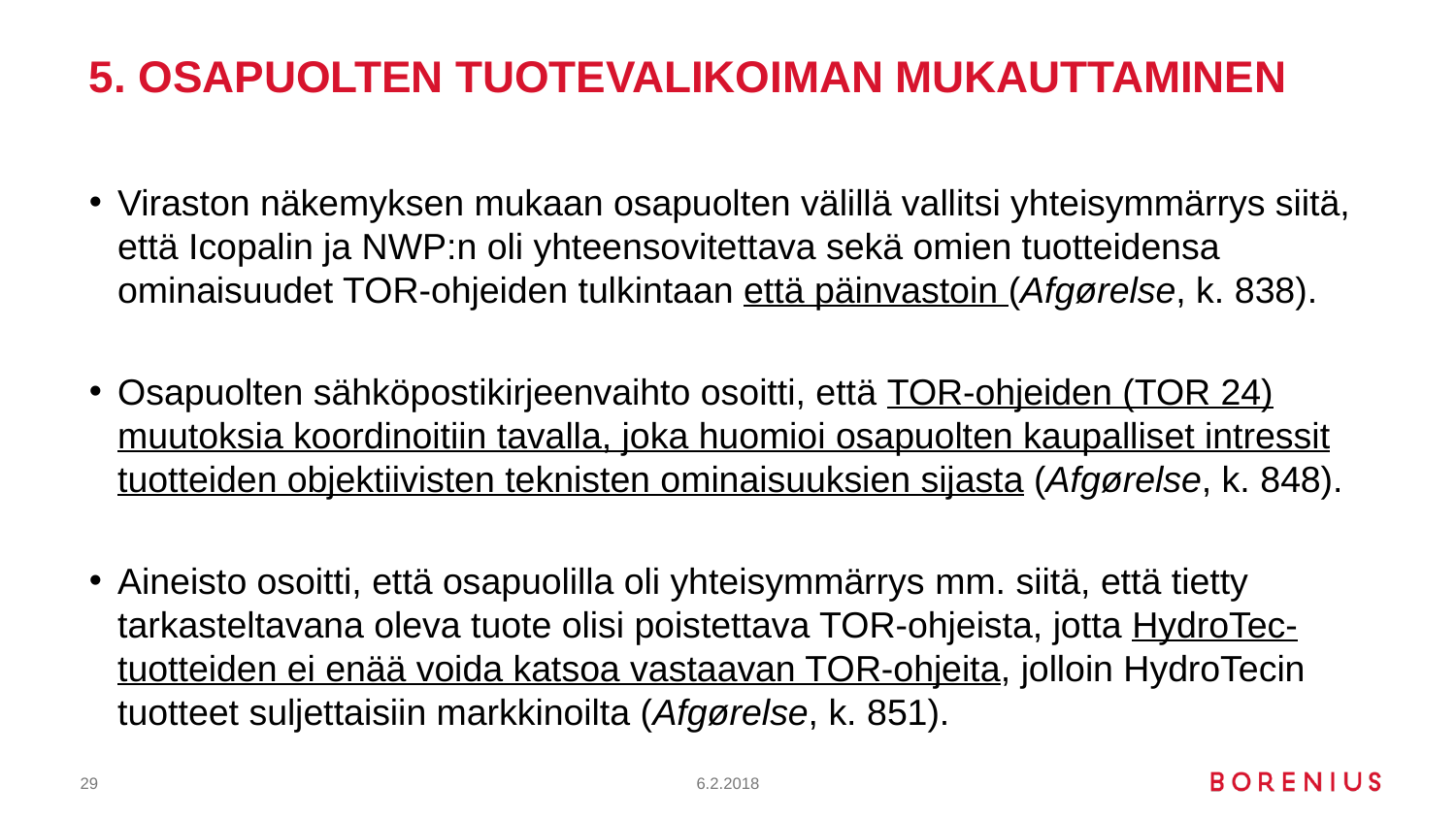

# 5. osapuolten tuotevalikoiman mukauttaminen
Viraston näkemyksen mukaan osapuolten välillä vallitsi yhteisymmärrys siitä, että Icopalin ja NWP:n oli yhteensovitettava sekä omien tuotteidensa ominaisuudet TOR-ohjeiden tulkintaan että päinvastoin (Afgørelse, k. 838).

Osapuolten sähköpostikirjeenvaihto osoitti, että TOR-ohjeiden (TOR 24) muutoksia koordinoitiin tavalla, joka huomioi osapuolten kaupalliset intressit tuotteiden objektiivisten teknisten ominaisuuksien sijasta (Afgørelse, k. 848).

Aineisto osoitti, että osapuolilla oli yhteisymmärrys mm. siitä, että tietty tarkasteltavana oleva tuote olisi poistettava TOR-ohjeista, jotta HydroTec-tuotteiden ei enää voida katsoa vastaavan TOR-ohjeita, jolloin HydroTecin tuotteet suljettaisiin markkinoilta (Afgørelse, k. 851).

29
6.2.2018